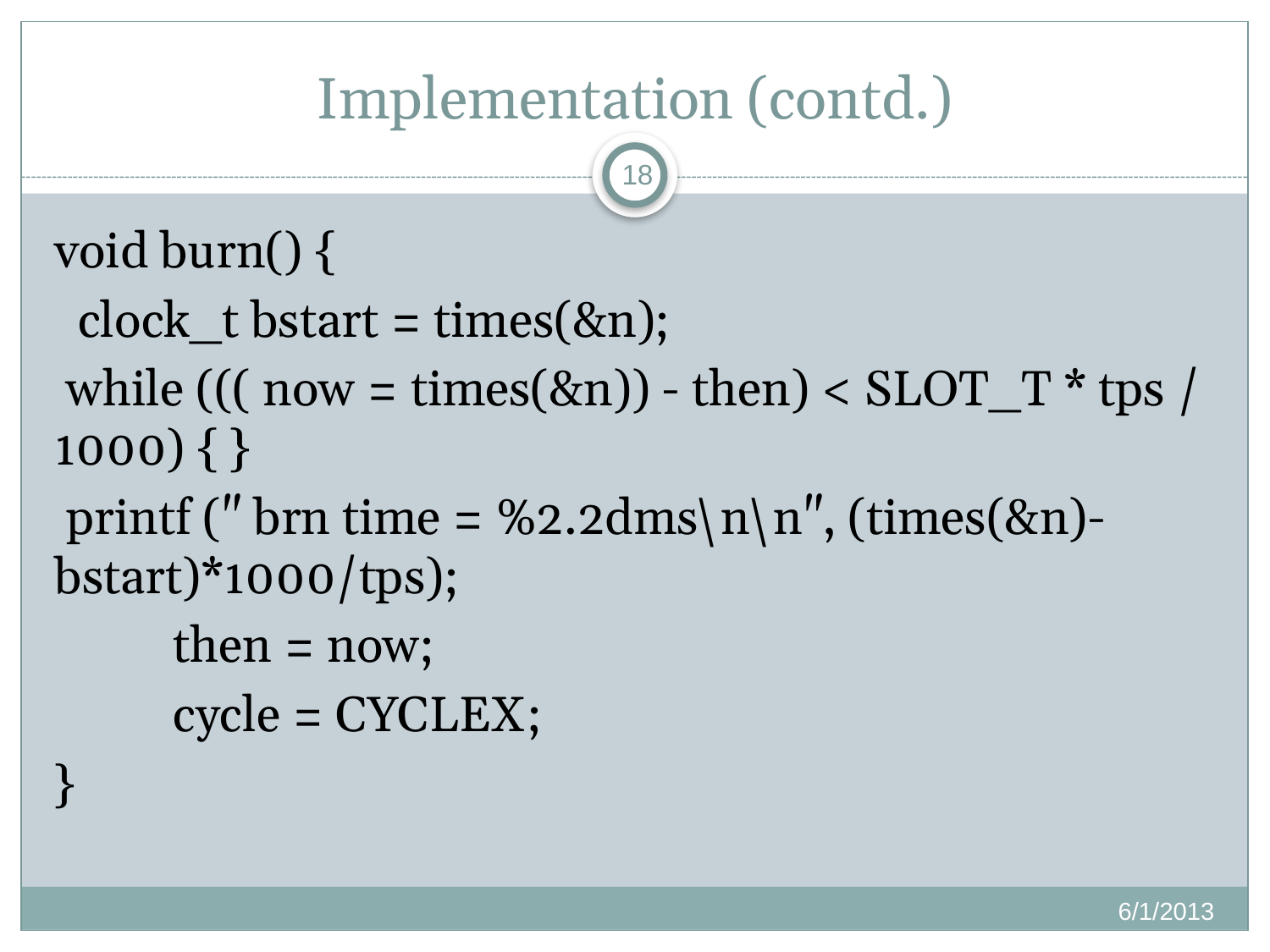

# Implementation (contd.)
18
void burn() {
  clock_t bstart = times(&n);
 while ((( now = times(&n)) - then) < SLOT_T * tps / 1000) { }
 printf (" brn time = %2.2dms\n\n", (times(&n)-bstart)*1000/tps);
          then = now;
          cycle = CYCLEX;
}

6/1/2013